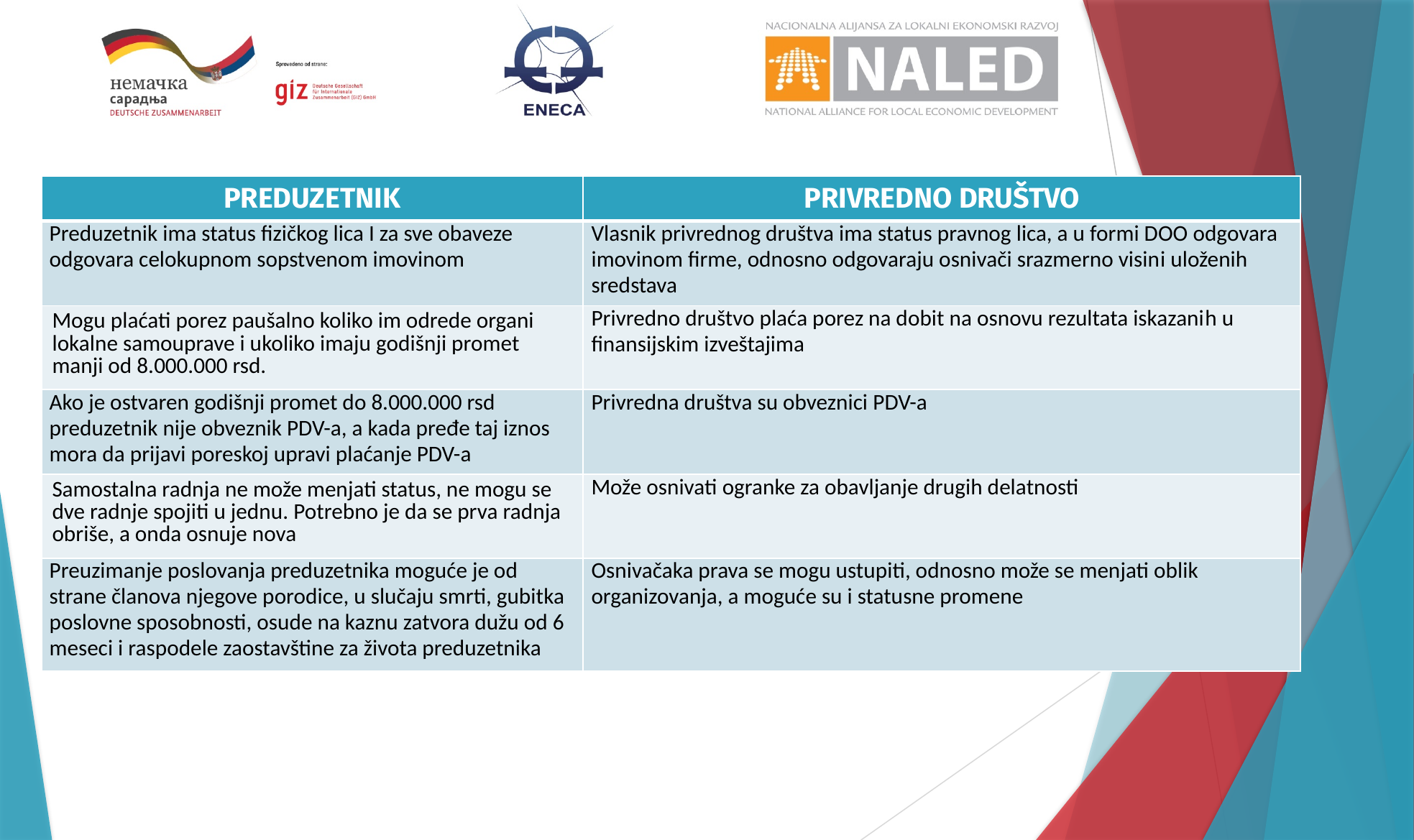

| PREDUZETNIK | PRIVREDNO DRUŠTVO |
| --- | --- |
| Preduzetnik ima status fizičkog lica I za sve obaveze odgovara celokupnom sopstvenom imovinom | Vlasnik privrednog društva ima status pravnog lica, a u formi DOO odgovara imovinom firme, odnosno odgovaraju osnivači srazmerno visini uloženih sredstava |
| Mogu plaćati porez paušalno koliko im odrede organi lokalne samouprave i ukoliko imaju godišnji promet manji od 8.000.000 rsd. | Privredno društvo plaća porez na dobit na osnovu rezultata iskazanih u finansijskim izveštajima |
| Ako je ostvaren godišnji promet do 8.000.000 rsd preduzetnik nije obveznik PDV-a, a kada pređe taj iznos mora da prijavi poreskoj upravi plaćanje PDV-a | Privredna društva su obveznici PDV-a |
| Samostalna radnja ne može menjati status, ne mogu se dve radnje spojiti u jednu. Potrebno je da se prva radnja obriše, a onda osnuje nova | Može osnivati ogranke za obavljanje drugih delatnosti |
| Preuzimanje poslovanja preduzetnika moguće je od strane članova njegove porodice, u slučaju smrti, gubitka poslovne sposobnosti, osude na kaznu zatvora dužu od 6 meseci i raspodele zaostavštine za života preduzetnika | Osnivačaka prava se mogu ustupiti, odnosno može se menjati oblik organizovanja, a moguće su i statusne promene |